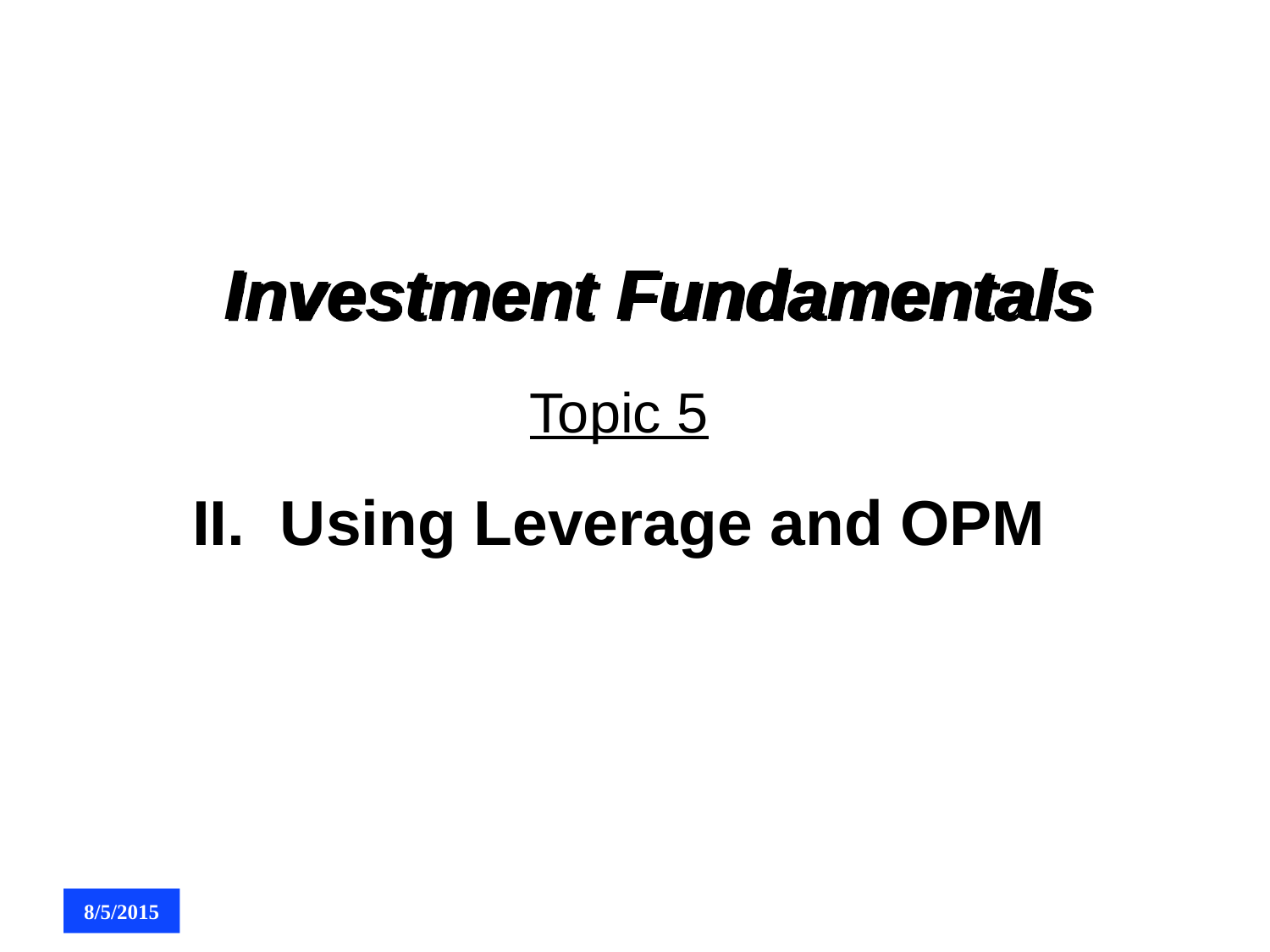

# Investment Fundamentals
Topic 5

II.  Using Leverage and OPM
8/5/2015